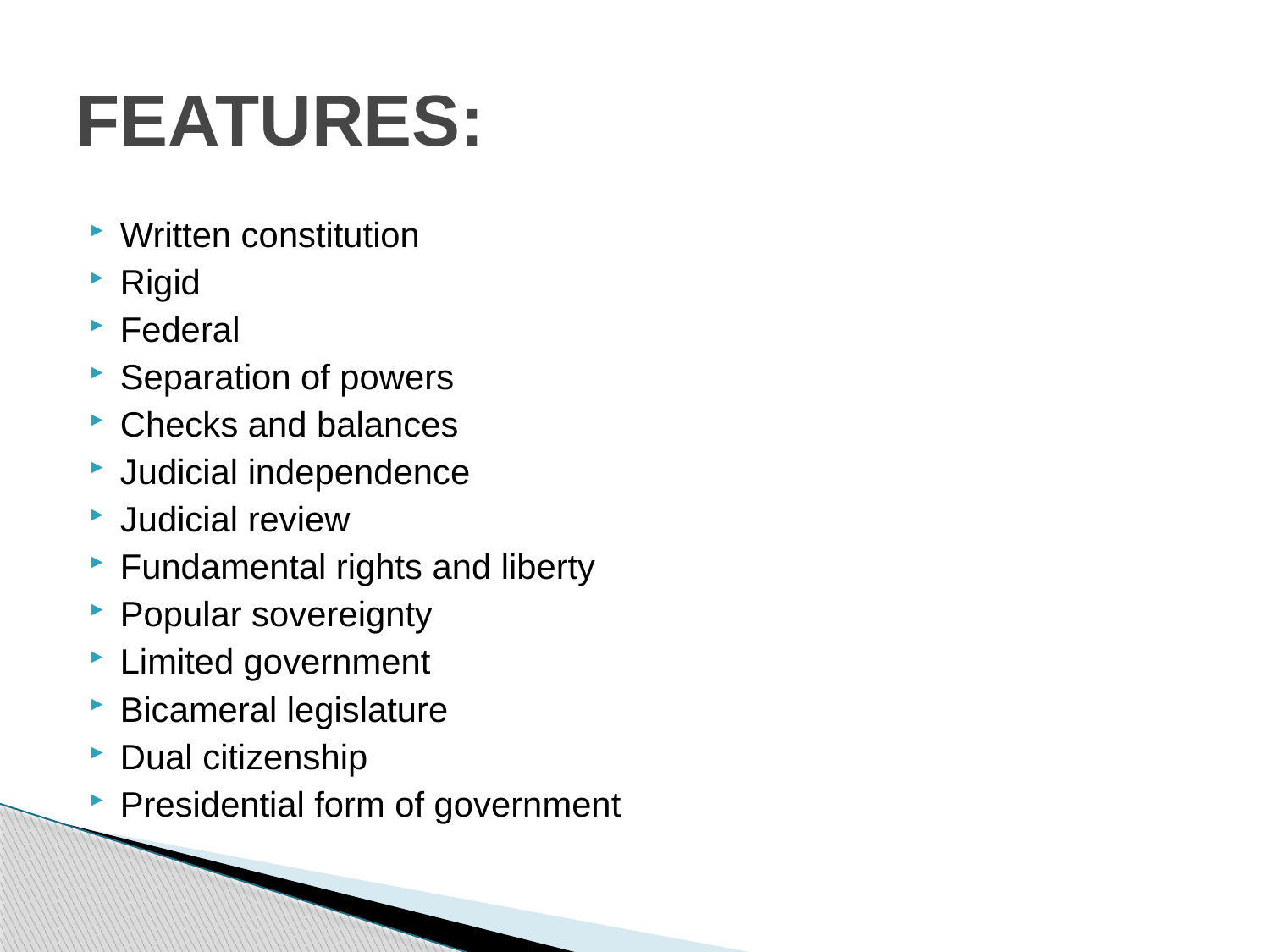

# FEATURES:
Written constitution
Rigid
Federal
Separation of powers
Checks and balances
Judicial independence
Judicial review
Fundamental rights and liberty
Popular sovereignty
Limited government
Bicameral legislature
Dual citizenship
Presidential form of government